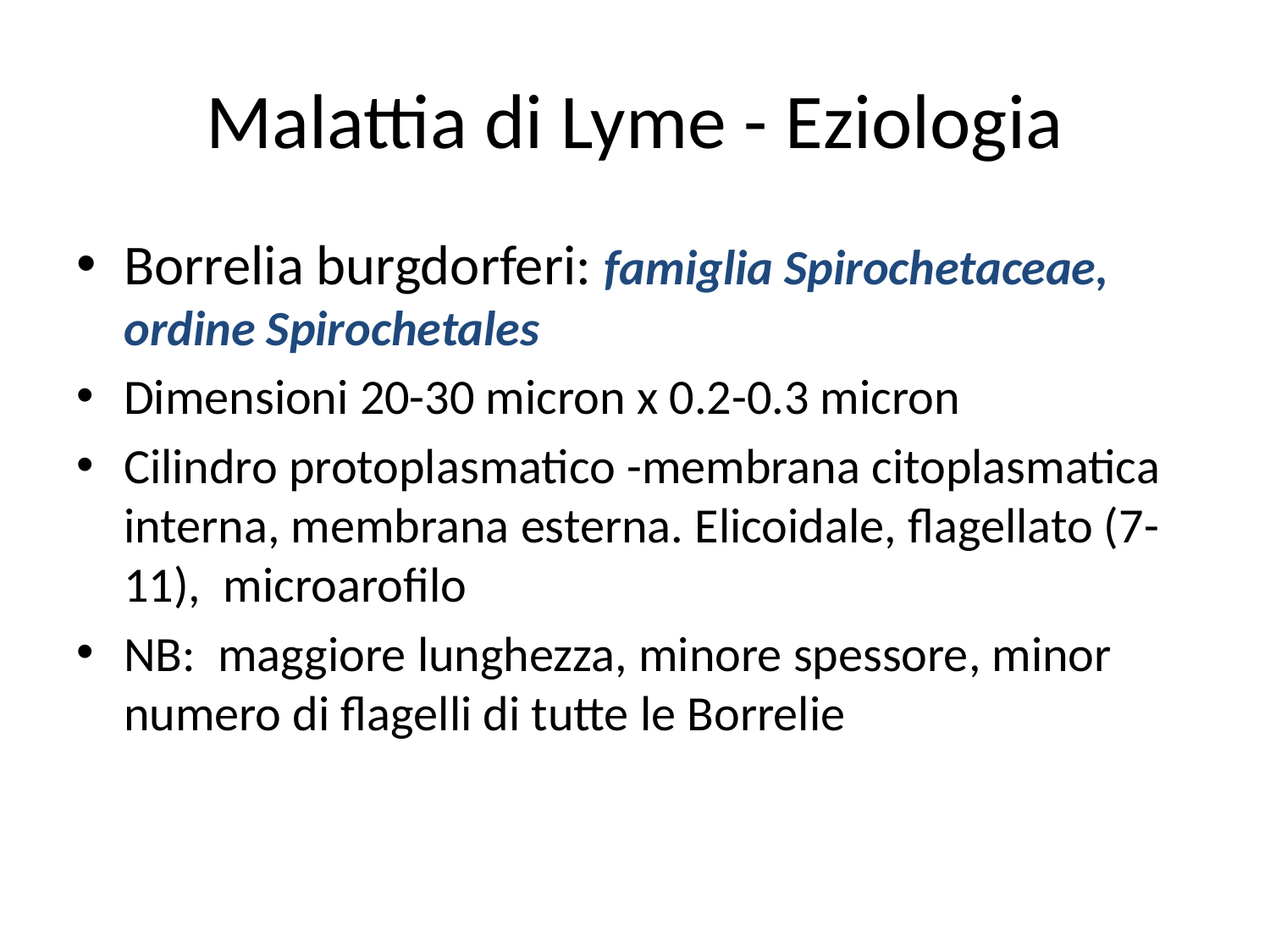

# Malattia di Lyme - Eziologia
Borrelia burgdorferi: famiglia Spirochetaceae, ordine Spirochetales
Dimensioni 20-30 micron x 0.2-0.3 micron
Cilindro protoplasmatico -membrana citoplasmatica interna, membrana esterna. Elicoidale, flagellato (7-11),  microarofilo
NB:  maggiore lunghezza, minore spessore, minor numero di flagelli di tutte le Borrelie